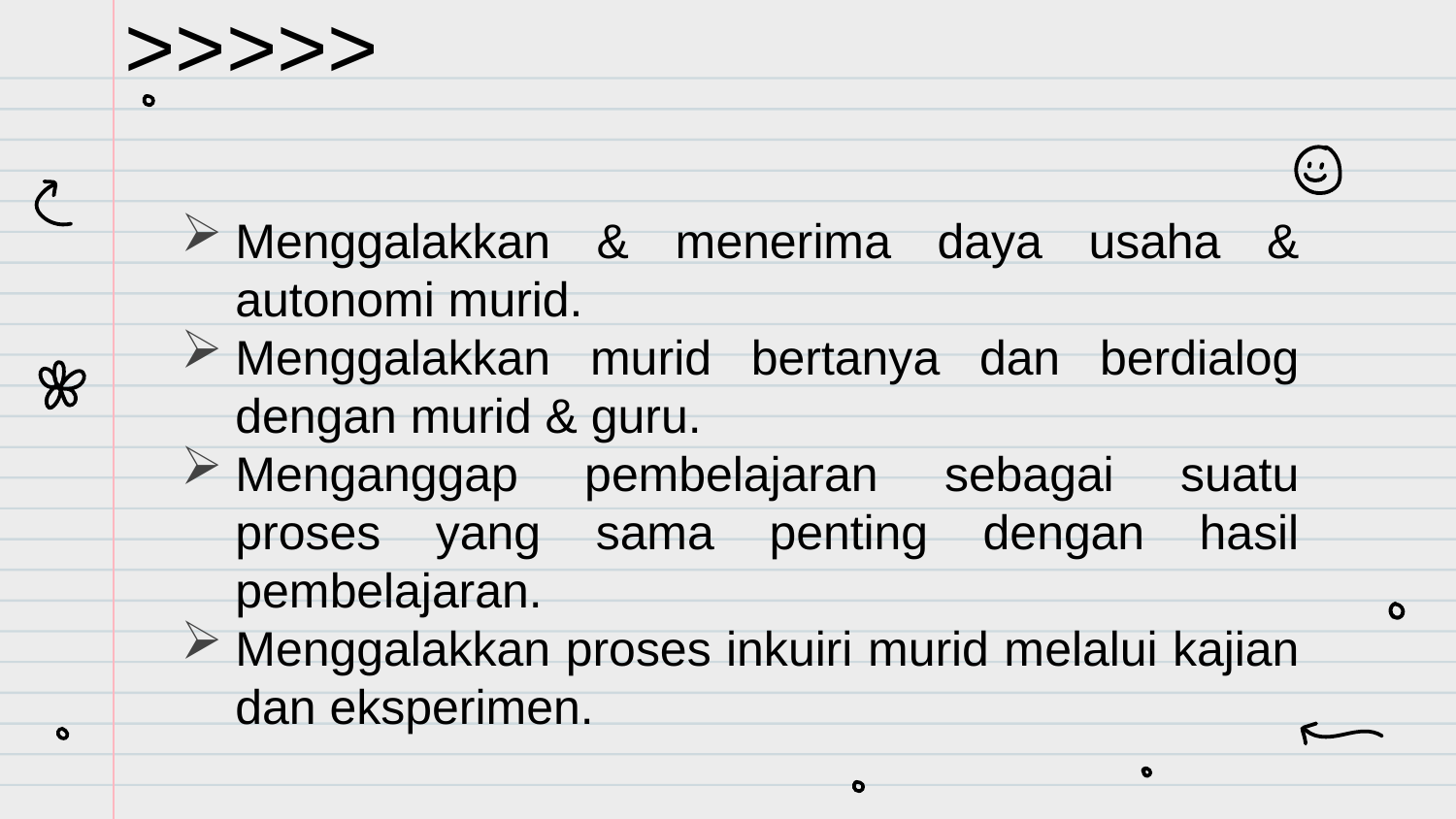

# >>>>>
Menggalakkan & menerima daya usaha & autonomi murid.
Menggalakkan murid bertanya dan berdialog dengan murid & guru.
Menganggap pembelajaran sebagai suatu proses yang sama penting dengan hasil pembelajaran.
Menggalakkan proses inkuiri murid melalui kajian dan eksperimen.